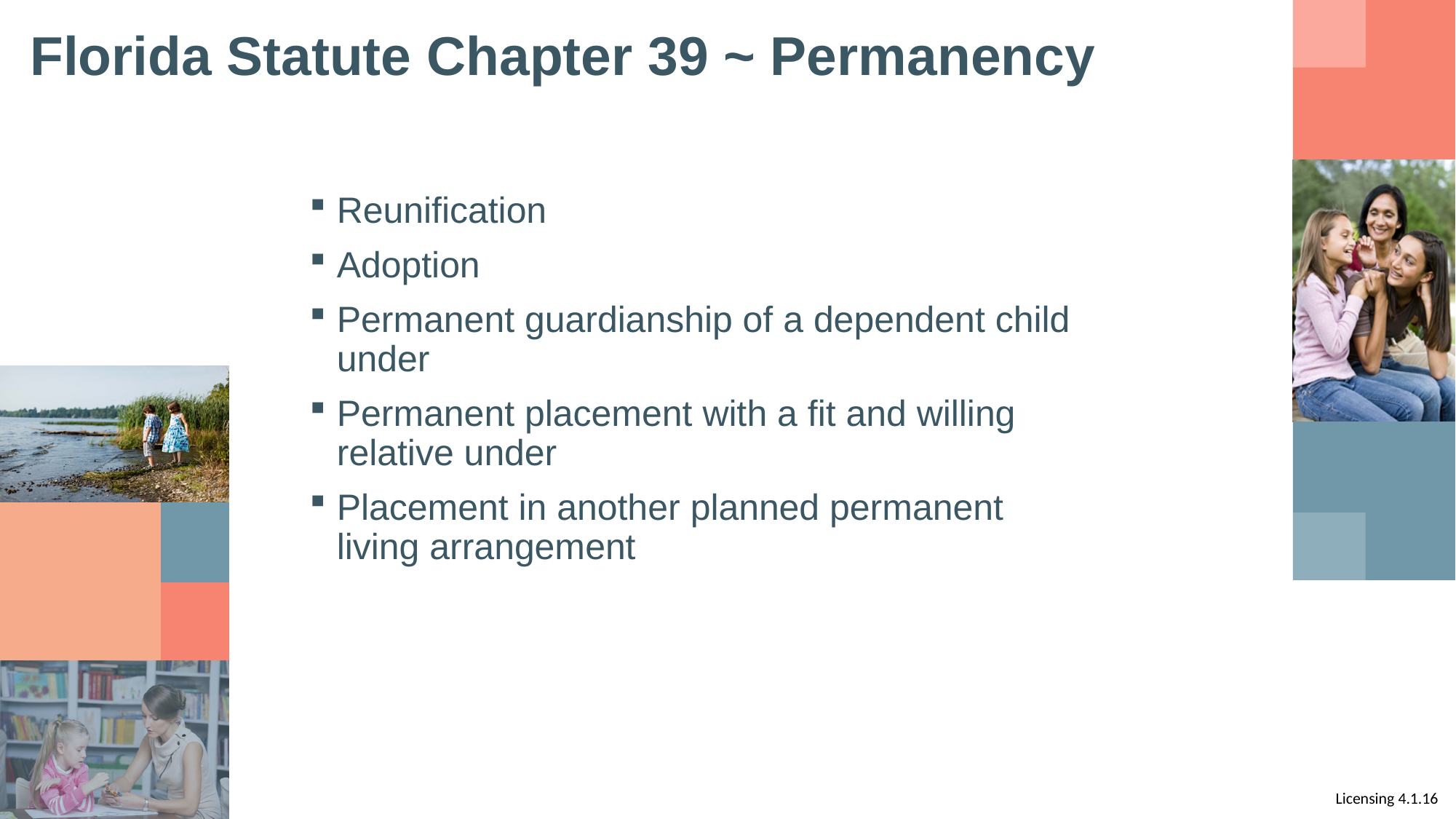

# Florida Statute Chapter 39 ~ Permanency
Reunification
Adoption
Permanent guardianship of a dependent child under
Permanent placement with a fit and willing relative under
Placement in another planned permanent living arrangement
Licensing 4.1.16